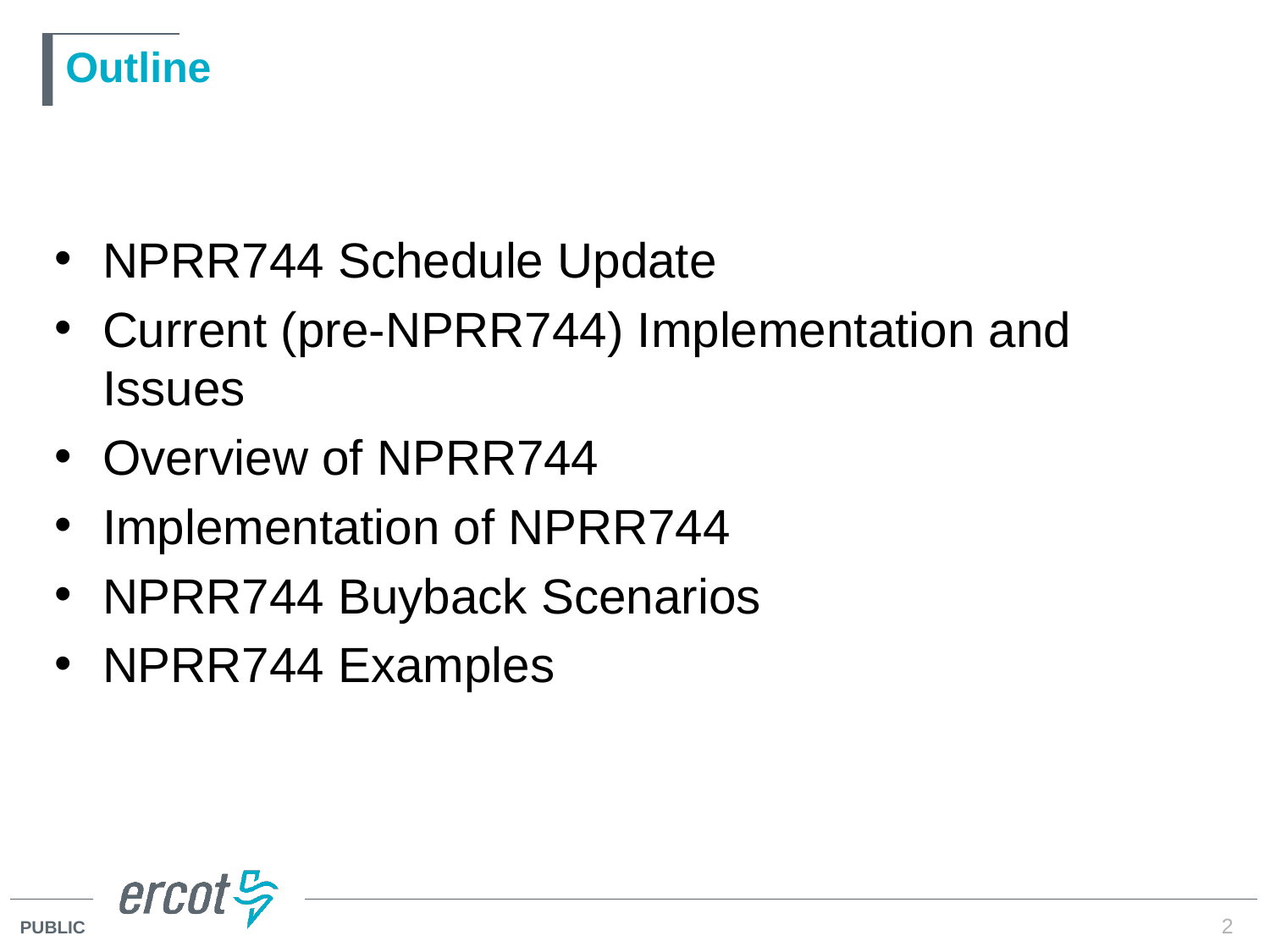

# Outline
NPRR744 Schedule Update
Current (pre-NPRR744) Implementation and Issues
Overview of NPRR744
Implementation of NPRR744
NPRR744 Buyback Scenarios
NPRR744 Examples
2